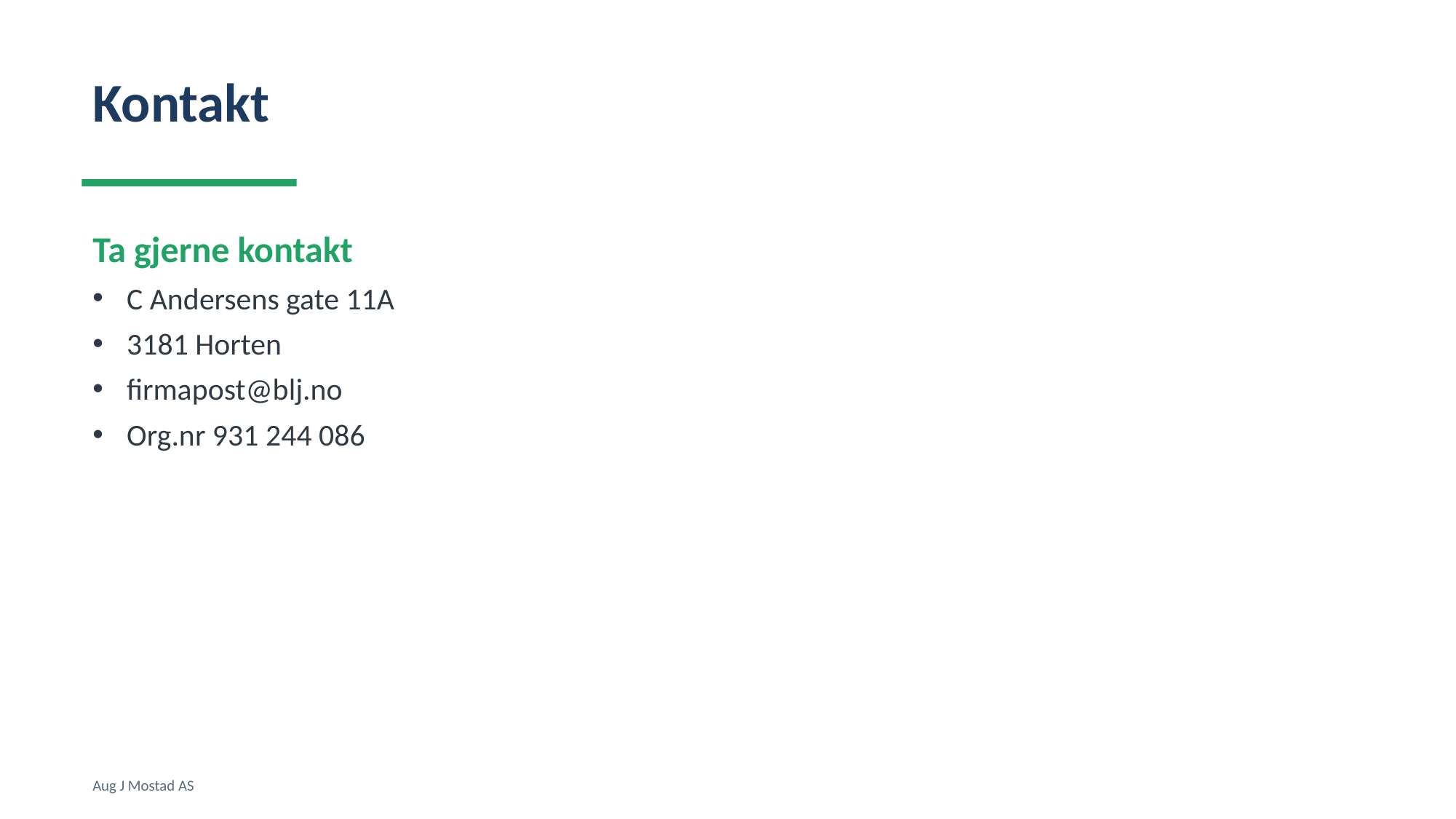

Kontakt

Ta gjerne kontakt
C Andersens gate 11A
3181 Horten
firmapost@blj.no
Org.nr 931 244 086
Aug J Mostad AS